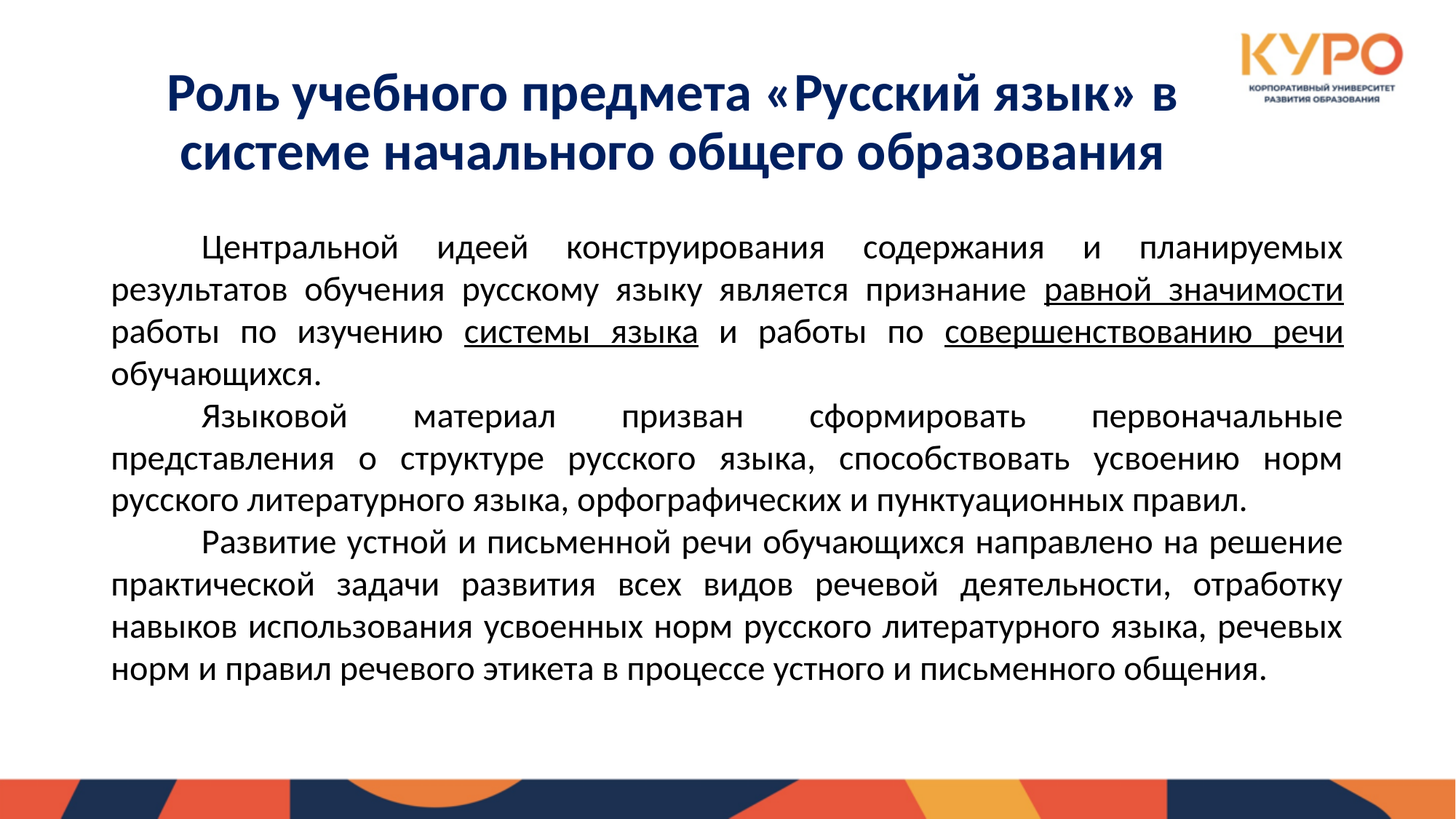

# Роль учебного предмета «Русский язык» в системе начального общего образования
	Центральной идеей конструирования содержания и планируемых результатов обучения русскому языку является признание равной значимости работы по изучению системы языка и работы по совершенствованию речи обучающихся.
	Языковой материал призван сформировать первоначальные представления о структуре русского языка, способствовать усвоению норм русского литературного языка, орфографических и пунктуационных правил.
	Развитие устной и письменной речи обучающихся направлено на решение практической задачи развития всех видов речевой деятельности, отработку навыков использования усвоенных норм русского литературного языка, речевых норм и правил речевого этикета в процессе устного и письменного общения.